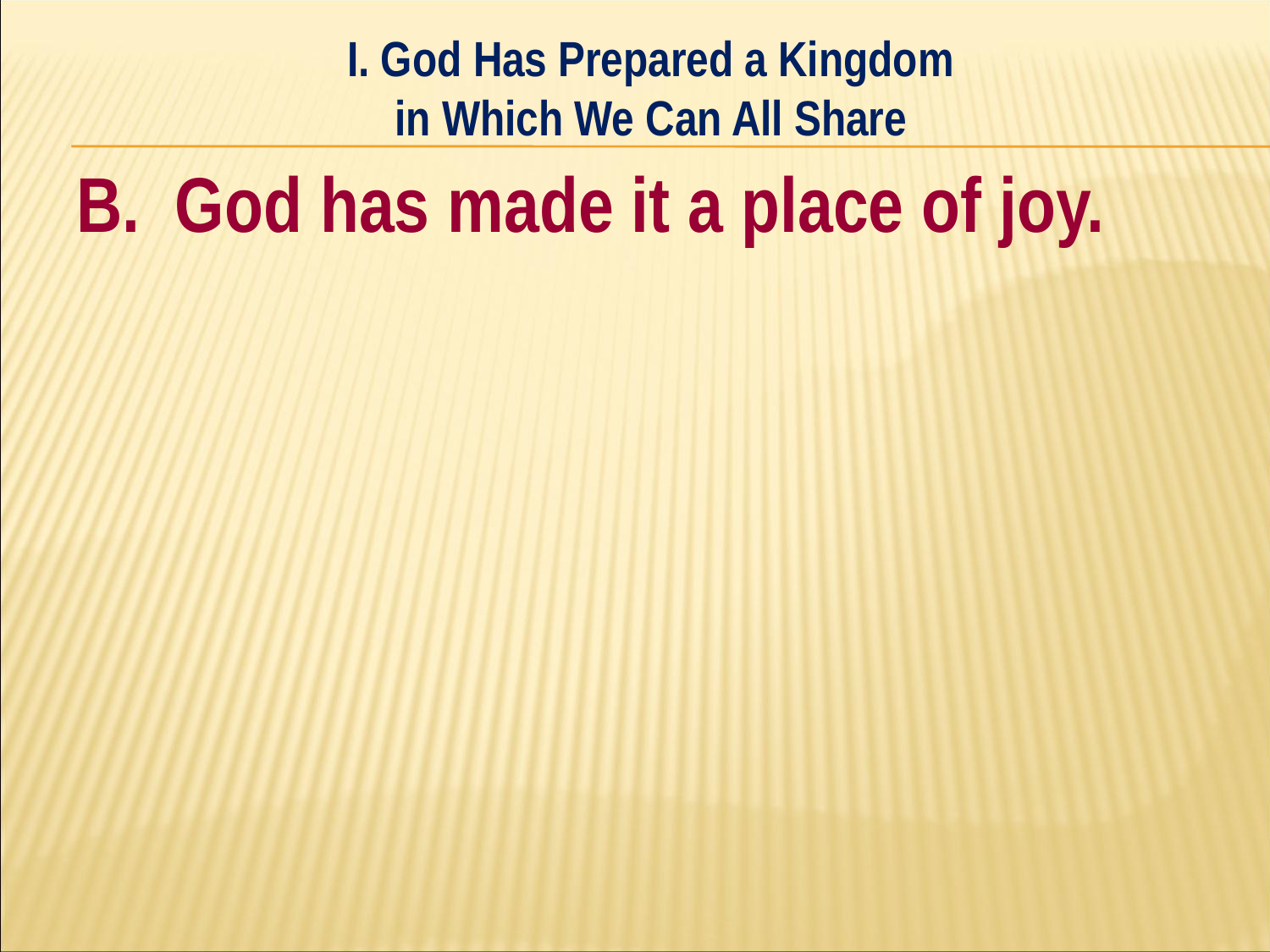

I. God Has Prepared a Kingdom
in Which We Can All Share
#
B.  God has made it a place of joy.